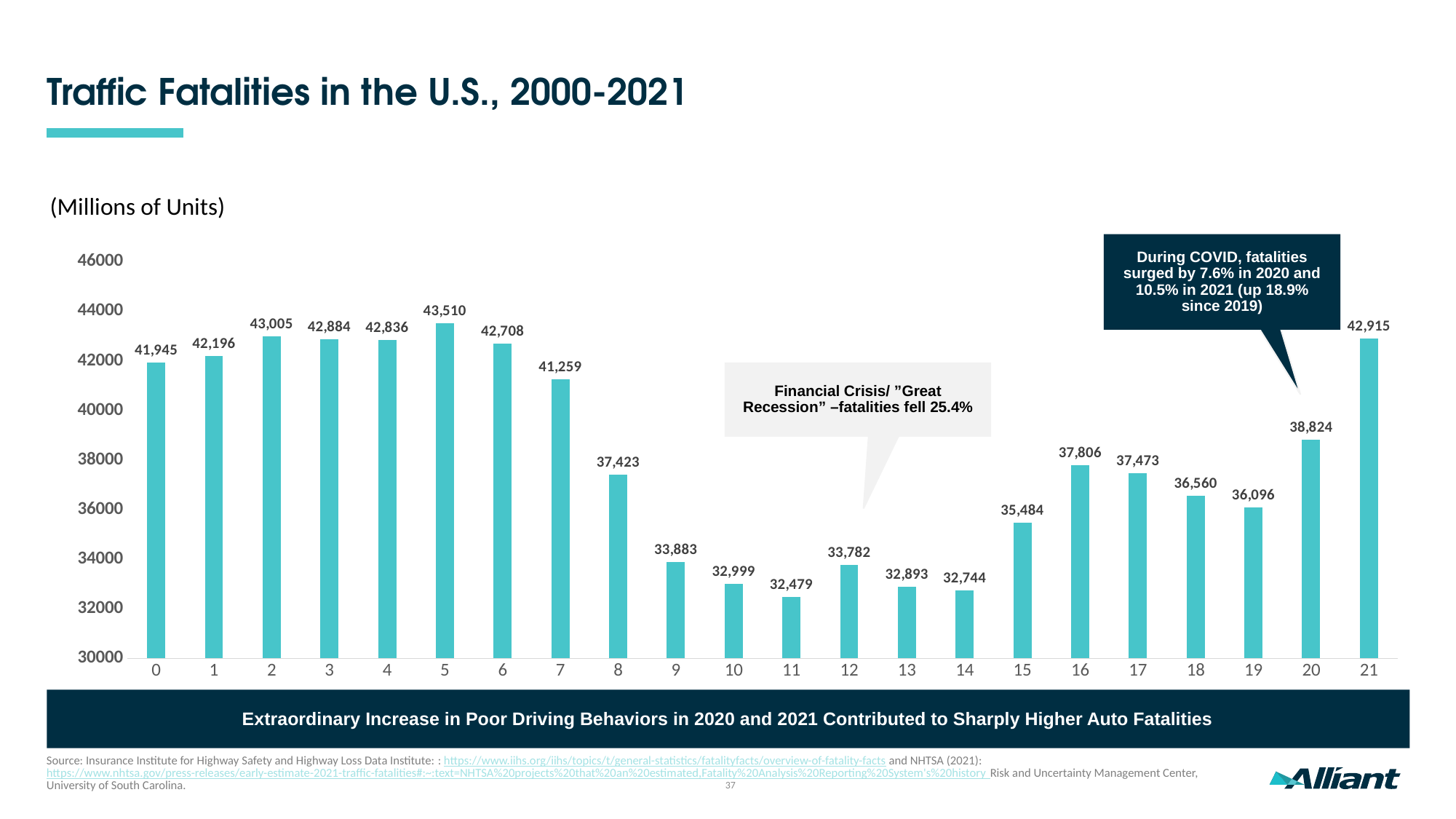

Traffic Fatalities in the U.S., 2000-2021
(Millions of Units)
During COVID, fatalities surged by 7.6% in 2020 and 10.5% in 2021 (up 18.9% since 2019)

### Chart

| Category | Traffic Fatalities |
|---|---|
| 0 | 41945.0 |
| 1 | 42196.0 |
| 2 | 43005.0 |
| 3 | 42884.0 |
| 4 | 42836.0 |
| 5 | 43510.0 |
| 6 | 42708.0 |
| 7 | 41259.0 |
| 8 | 37423.0 |
| 9 | 33883.0 |
| 10 | 32999.0 |
| 11 | 32479.0 |
| 12 | 33782.0 |
| 13 | 32893.0 |
| 14 | 32744.0 |
| 15 | 35484.0 |
| 16 | 37806.0 |
| 17 | 37473.0 |
| 18 | 36560.0 |
| 19 | 36096.0 |
| 20 | 38824.0 |
| 21 | 42915.0 |
Financial Crisis/ ”Great Recession” –fatalities fell 25.4%

Extraordinary Increase in Poor Driving Behaviors in 2020 and 2021 Contributed to Sharply Higher Auto Fatalities
Source: Insurance Institute for Highway Safety and Highway Loss Data Institute: : https://www.iihs.org/iihs/topics/t/general-statistics/fatalityfacts/overview-of-fatality-facts and NHTSA (2021): https://www.nhtsa.gov/press-releases/early-estimate-2021-traffic-fatalities#:~:text=NHTSA%20projects%20that%20an%20estimated,Fatality%20Analysis%20Reporting%20System's%20history Risk and Uncertainty Management Center, University of South Carolina.
37